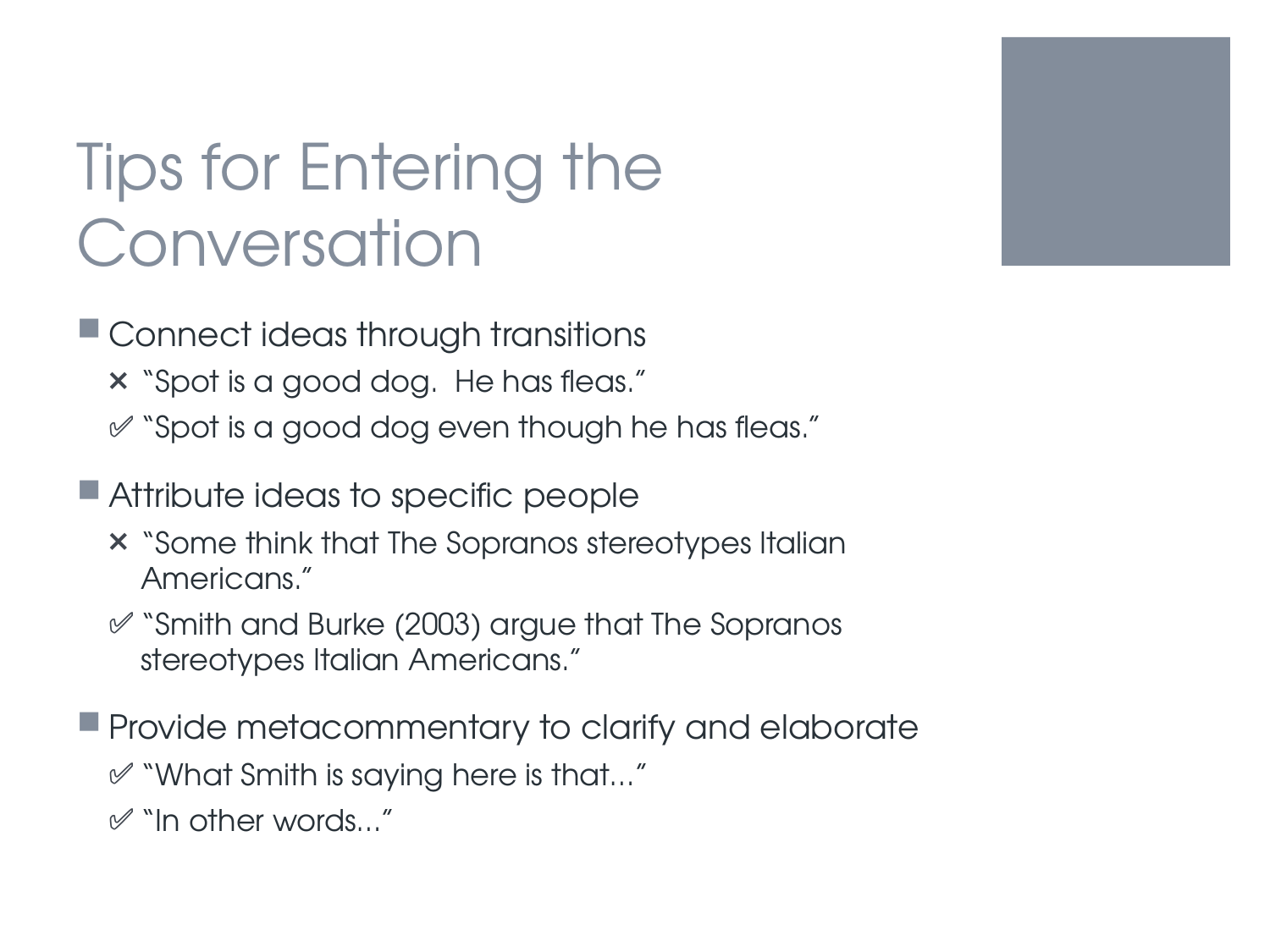

# Tips for Entering the Conversation
Connect ideas through transitions
“Spot is a good dog.  He has fleas.”
“Spot is a good dog even though he has fleas.”
Attribute ideas to specific people
“Some think that The Sopranos stereotypes Italian Americans.”
“Smith and Burke (2003) argue that The Sopranos stereotypes Italian Americans.”
Provide metacommentary to clarify and elaborate
“What Smith is saying here is that…”
“In other words…”